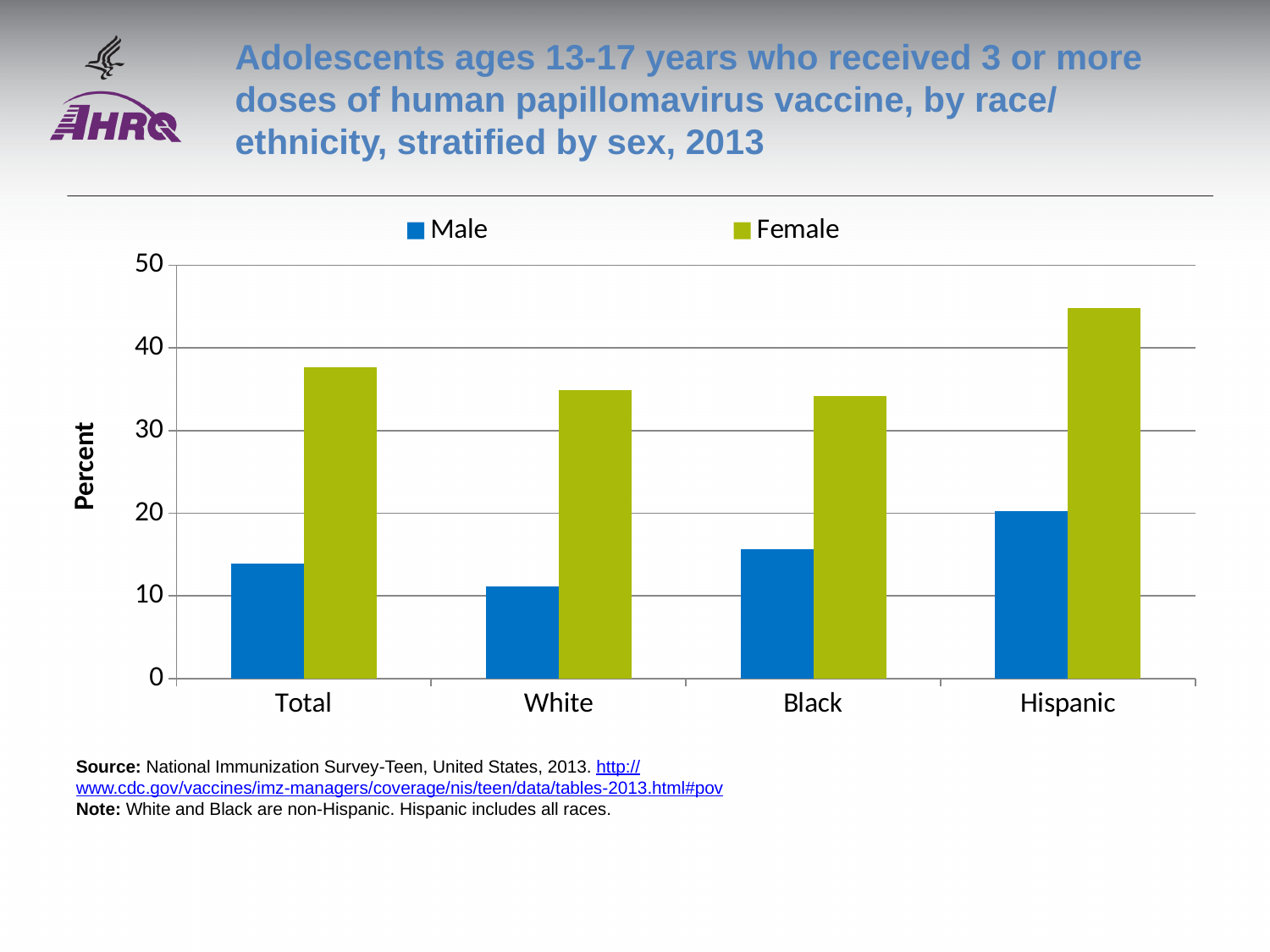

# Adolescents ages 13-17 years who received 3 or more doses of human papillomavirus vaccine, by race/ ethnicity, stratified by sex, 2013

### Chart

| Category | Male | Female |
|---|---|---|
| Total | 13.9 | 37.6 |
| White | 11.1 | 34.9 |
| Black | 15.7 | 34.2 |
| Hispanic | 20.3 | 44.8 |
Source: National Immunization Survey-Teen, United States, 2013. http://www.cdc.gov/vaccines/imz-managers/coverage/nis/teen/data/tables-2013.html#pov
Note: White and Black are non-Hispanic. Hispanic includes all races.